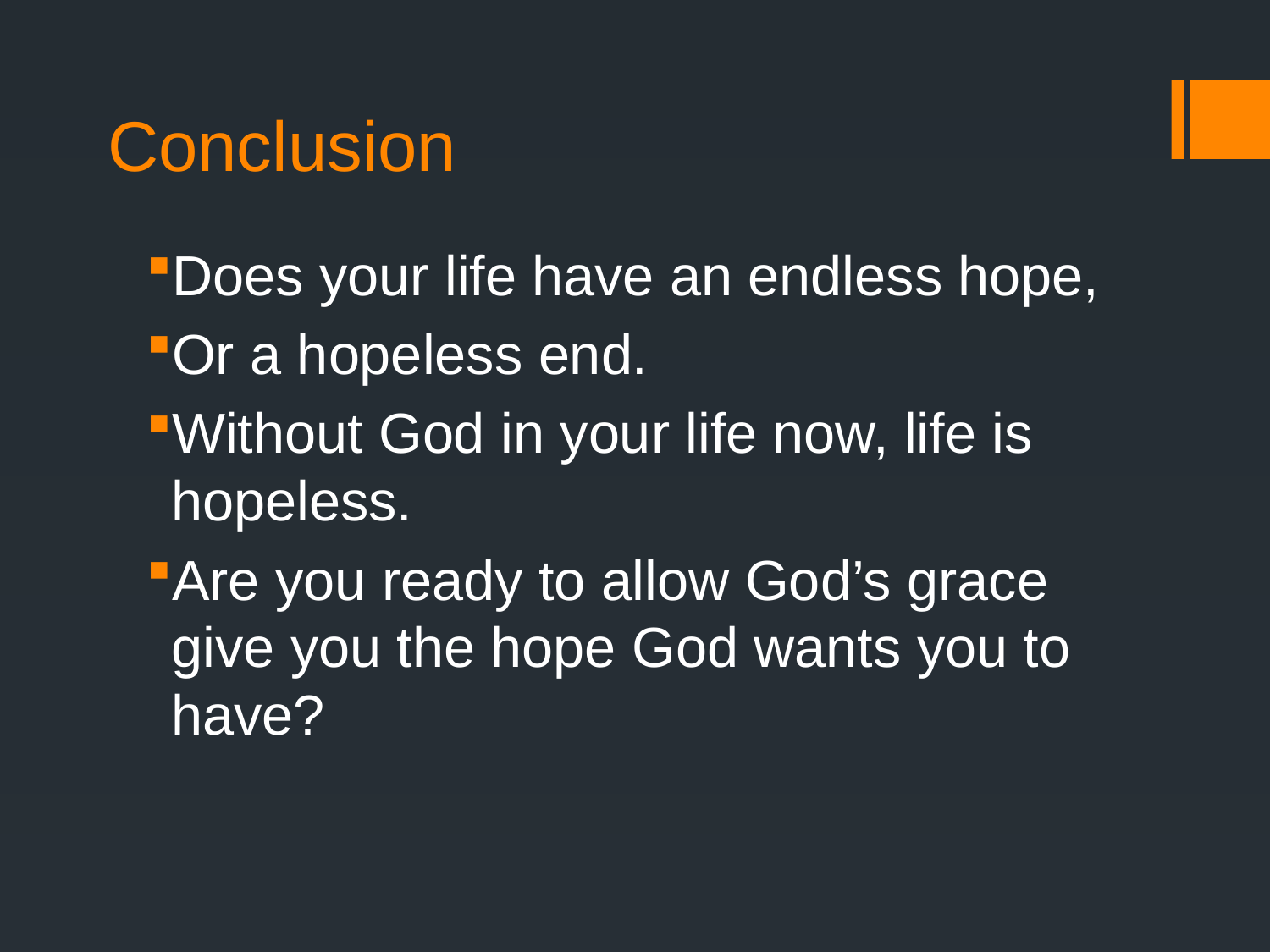

# Conclusion
Does your life have an endless hope,
Or a hopeless end.
Without God in your life now, life is hopeless.
Are you ready to allow God’s grace give you the hope God wants you to  have?